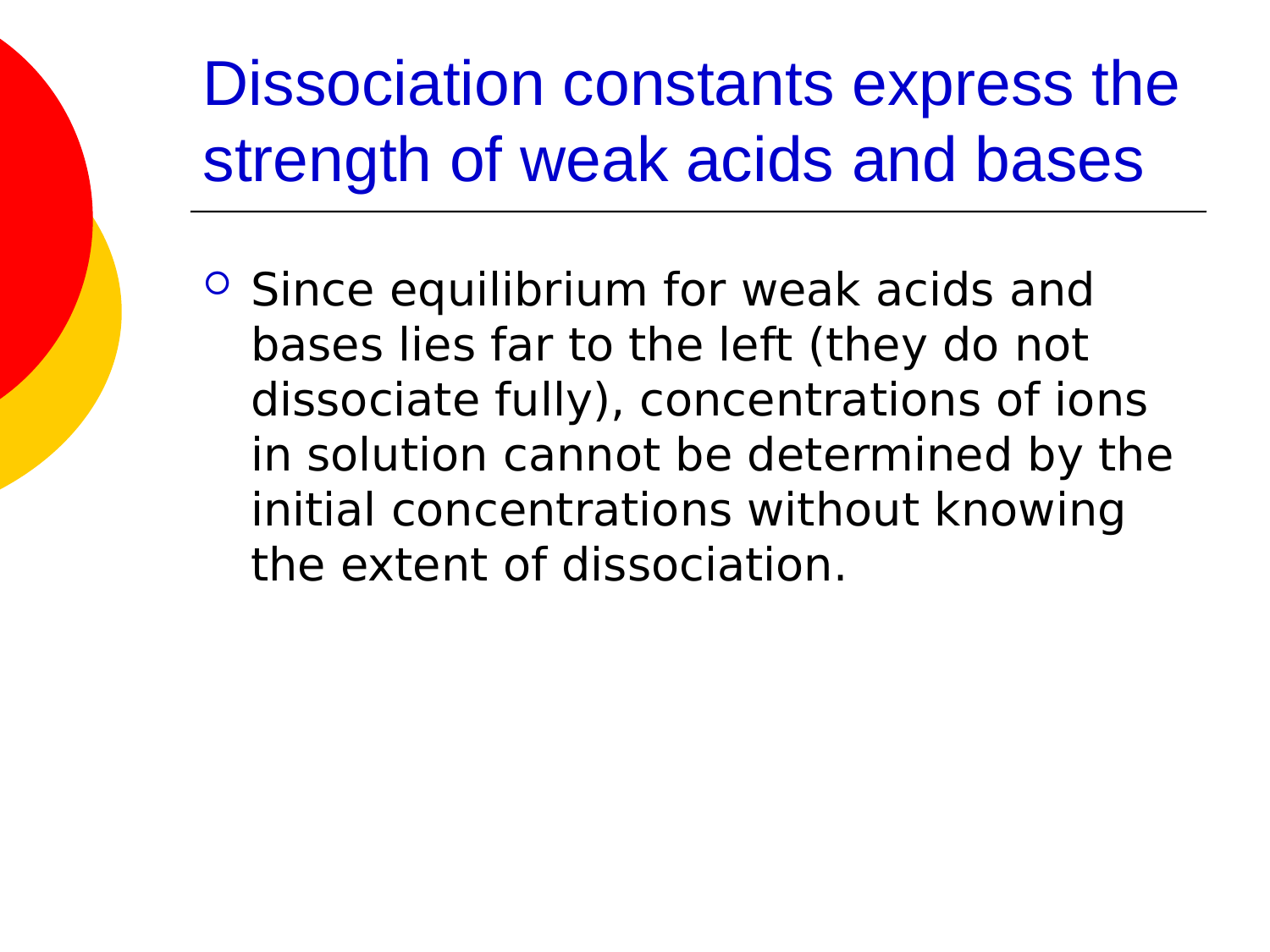

# Dissociation constants express the strength of weak acids and bases
Since equilibrium for weak acids and bases lies far to the left (they do not dissociate fully), concentrations of ions in solution cannot be determined by the initial concentrations without knowing the extent of dissociation.